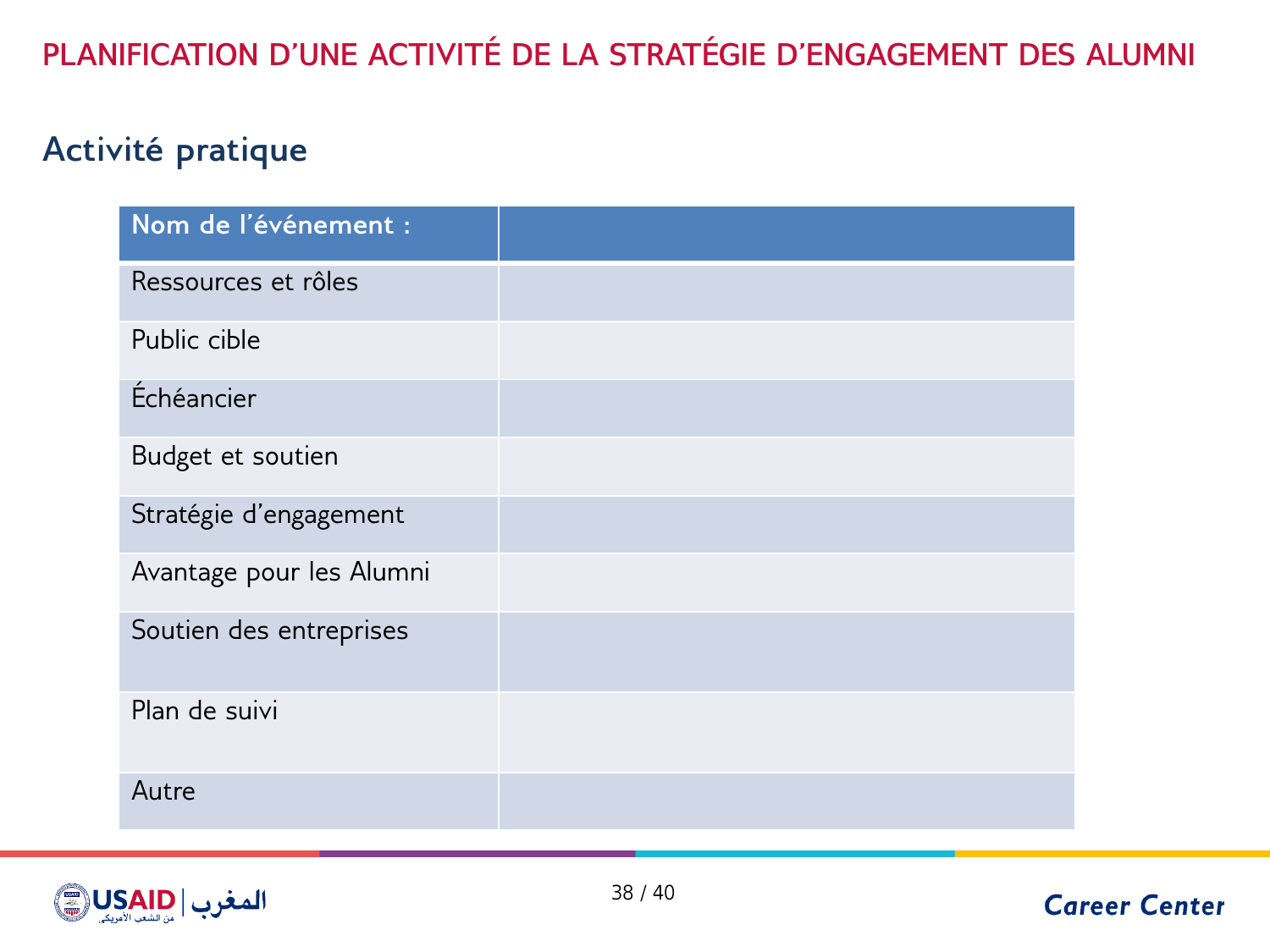

PLANIFICATION D’UNE ACTIVITÉ DE LA STRATÉGIE D’ENGAGEMENT DES ALUMNI

Activité pratique
| Nom de l’événement : |  |
| --- | --- |
| Ressources et rôles |  |
| Public cible |  |
| Échéancier |  |
| Budget et soutien |  |
| Stratégie d’engagement |  |
| Avantage pour les Alumni |  |
| Soutien des entreprises |  |
| Plan de suivi |  |
| Autre |  |
38 / 40